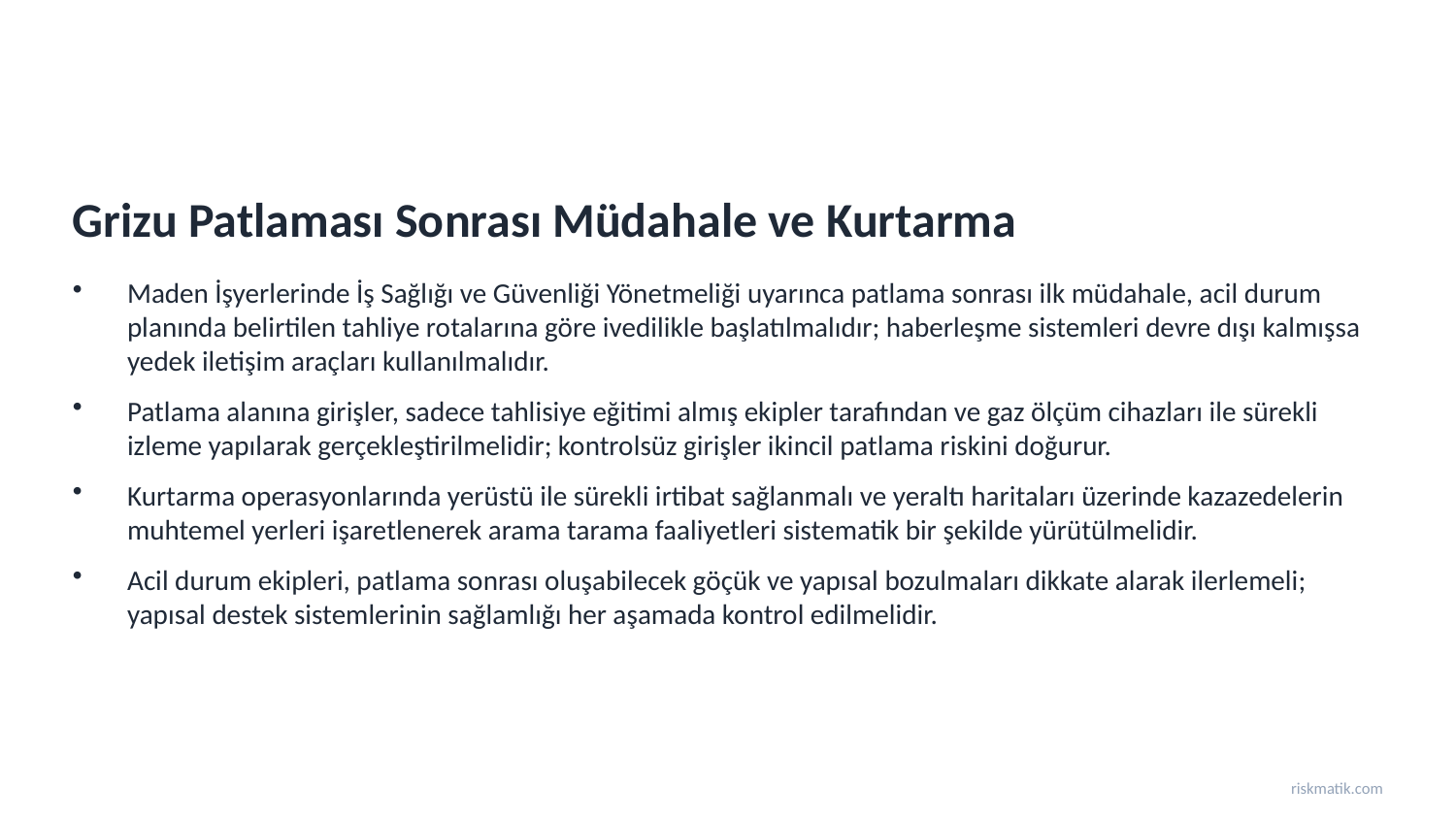

Grizu Patlaması Sonrası Müdahale ve Kurtarma
Maden İşyerlerinde İş Sağlığı ve Güvenliği Yönetmeliği uyarınca patlama sonrası ilk müdahale, acil durum planında belirtilen tahliye rotalarına göre ivedilikle başlatılmalıdır; haberleşme sistemleri devre dışı kalmışsa yedek iletişim araçları kullanılmalıdır.
Patlama alanına girişler, sadece tahlisiye eğitimi almış ekipler tarafından ve gaz ölçüm cihazları ile sürekli izleme yapılarak gerçekleştirilmelidir; kontrolsüz girişler ikincil patlama riskini doğurur.
Kurtarma operasyonlarında yerüstü ile sürekli irtibat sağlanmalı ve yeraltı haritaları üzerinde kazazedelerin muhtemel yerleri işaretlenerek arama tarama faaliyetleri sistematik bir şekilde yürütülmelidir.
Acil durum ekipleri, patlama sonrası oluşabilecek göçük ve yapısal bozulmaları dikkate alarak ilerlemeli; yapısal destek sistemlerinin sağlamlığı her aşamada kontrol edilmelidir.
riskmatik.com